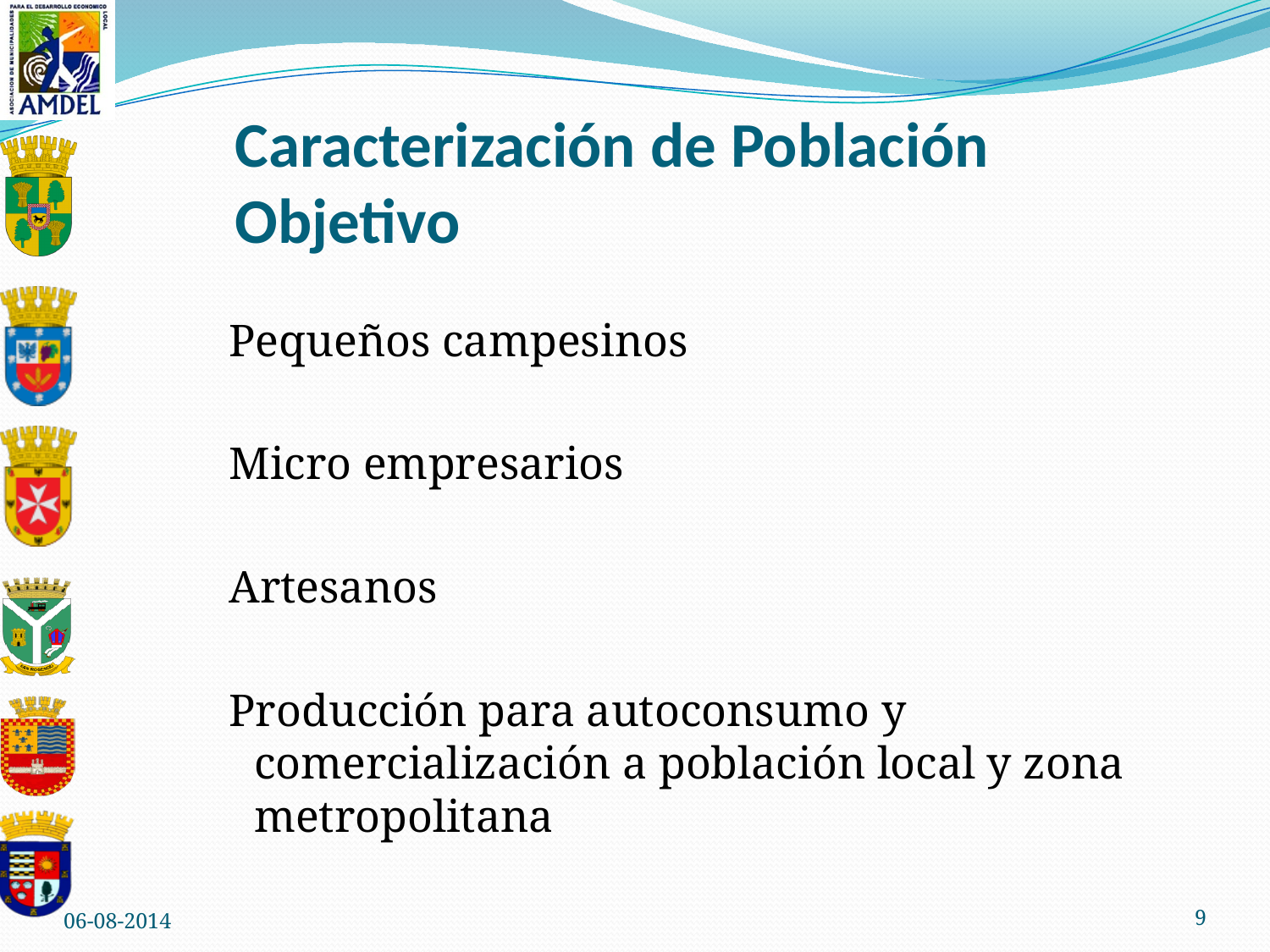

# Caracterización de Población Objetivo
 Pequeños campesinos

 Micro empresarios

 Artesanos

 Producción para autoconsumo y comercialización a población local y zona metropolitana